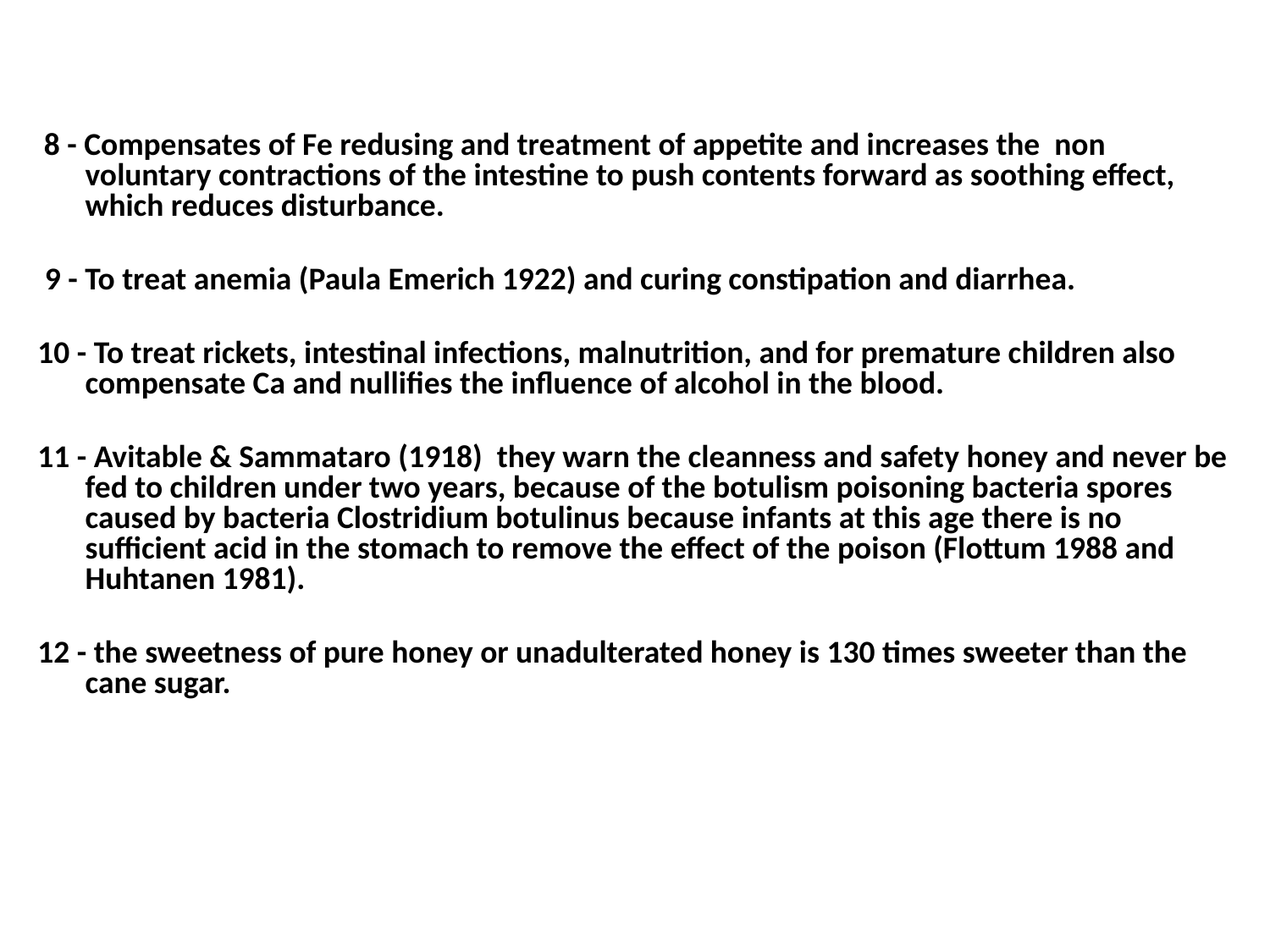

8 - Compensates of Fe redusing and treatment of appetite and increases the  non voluntary contractions of the intestine to push contents forward as soothing effect, which reduces disturbance.

 9 - To treat anemia (Paula Emerich 1922) and curing constipation and diarrhea.

10 - To treat rickets, intestinal infections, malnutrition, and for premature children also compensate Ca and nullifies the influence of alcohol in the blood.

11 - Avitable & Sammataro (1918)  they warn the cleanness and safety honey and never be fed to children under two years, because of the botulism poisoning bacteria spores caused by bacteria Clostridium botulinus because infants at this age there is no sufficient acid in the stomach to remove the effect of the poison (Flottum 1988 and Huhtanen 1981).

12 - the sweetness of pure honey or unadulterated honey is 130 times sweeter than the cane sugar.